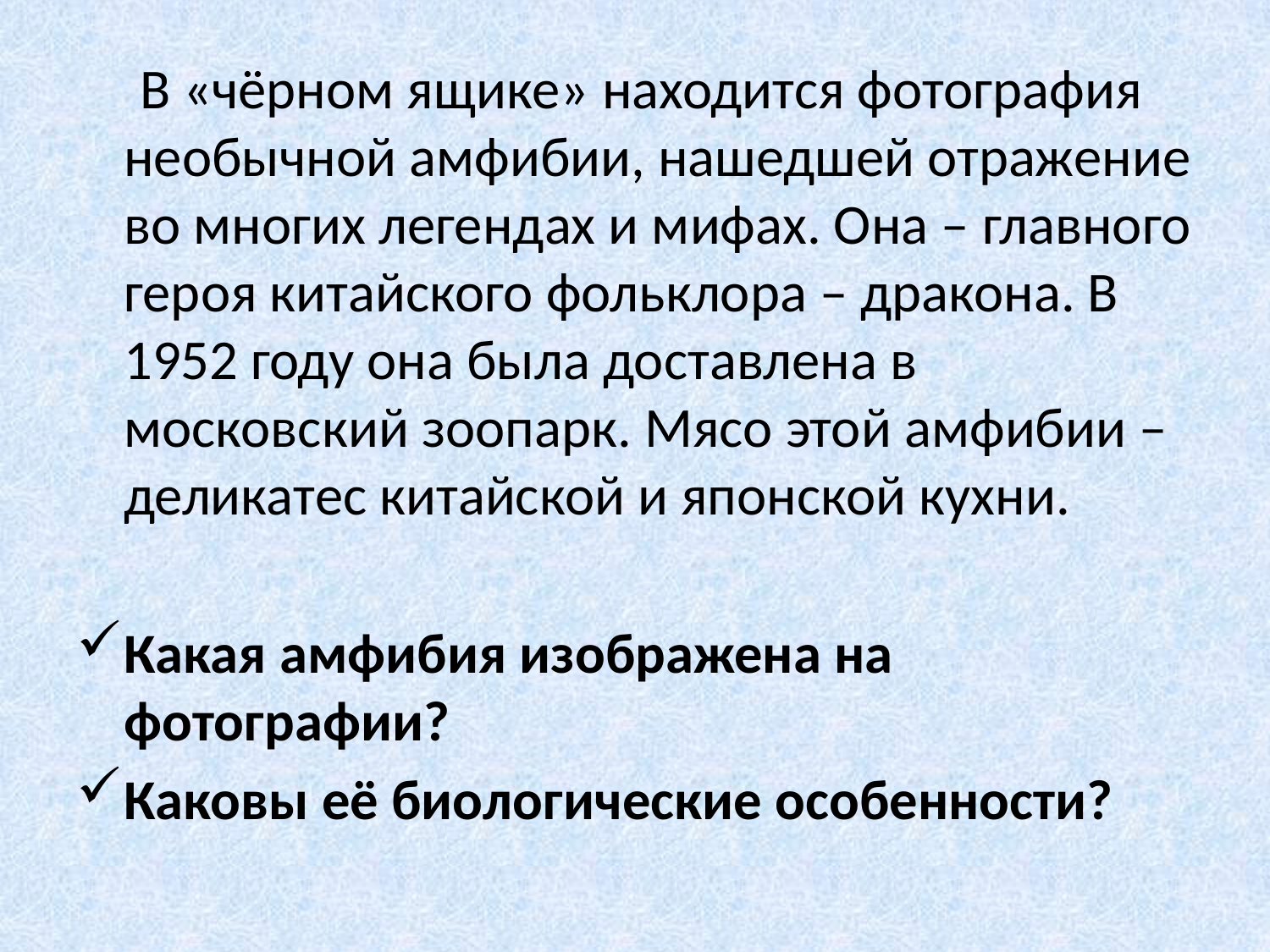

В «чёрном ящике» находится фотография необычной амфибии, нашедшей отражение во многих легендах и мифах. Она – главного героя китайского фольклора – дракона. В 1952 году она была доставлена в московский зоопарк. Мясо этой амфибии – деликатес китайской и японской кухни.

Какая амфибия изображена на фотографии?
Каковы её биологические особенности?